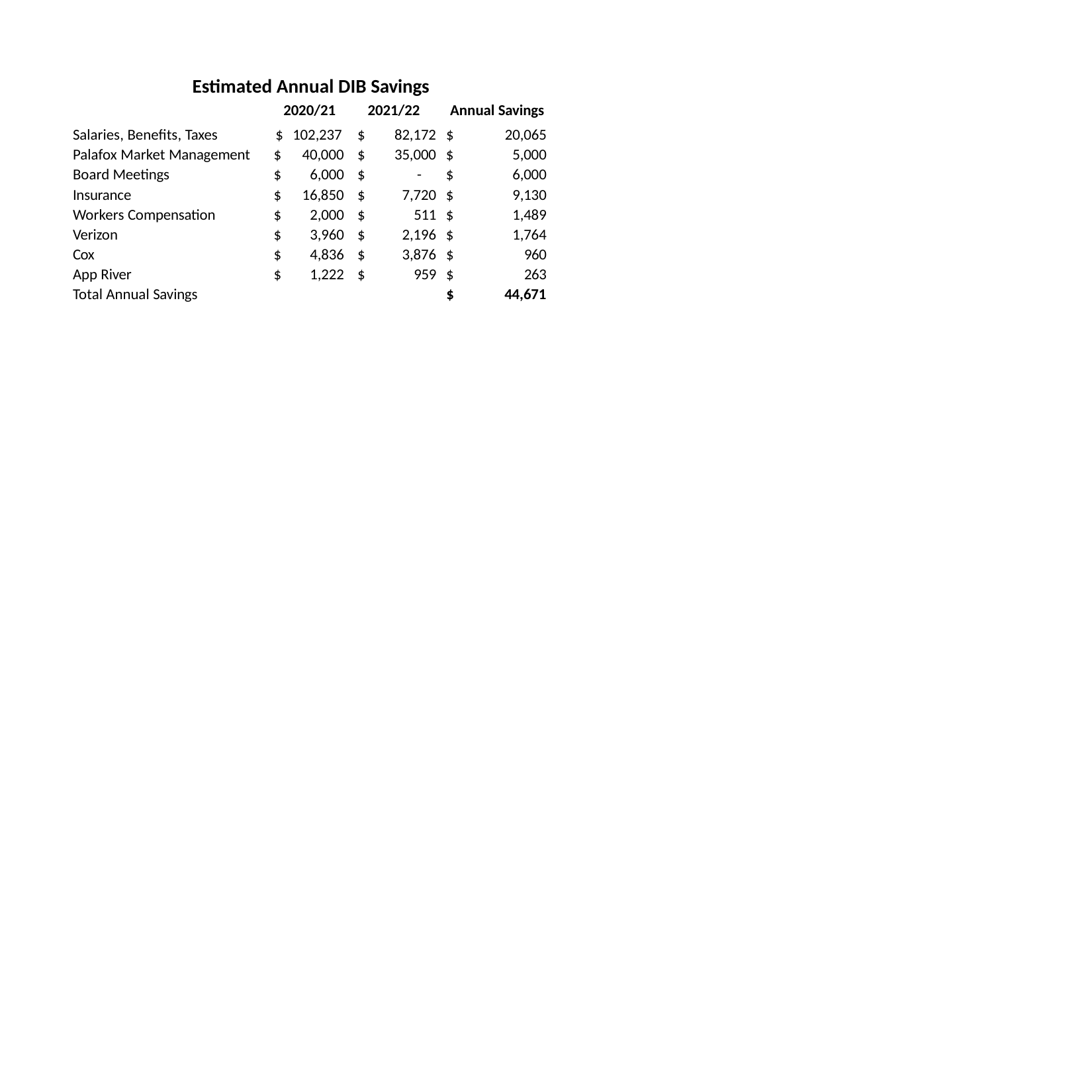

| Estimated Annual DIB Savings |  |  |  |
| --- | --- | --- | --- |
|  | 2020/21 | 2021/22 | Annual Savings |
| Salaries, Benefits, Taxes | $ 102,237 | $ 82,172 | $ 20,065 |
| Palafox Market Management | $ 40,000 | $ 35,000 | $ 5,000 |
| Board Meetings | $ 6,000 | $ - | $ 6,000 |
| Insurance | $ 16,850 | $ 7,720 | $ 9,130 |
| Workers Compensation | $ 2,000 | $ 511 | $ 1,489 |
| Verizon | $ 3,960 | $ 2,196 | $ 1,764 |
| Cox | $ 4,836 | $ 3,876 | $ 960 |
| App River | $ 1,222 | $ 959 | $ 263 |
| Total Annual Savings |  |  | $ 44,671 |